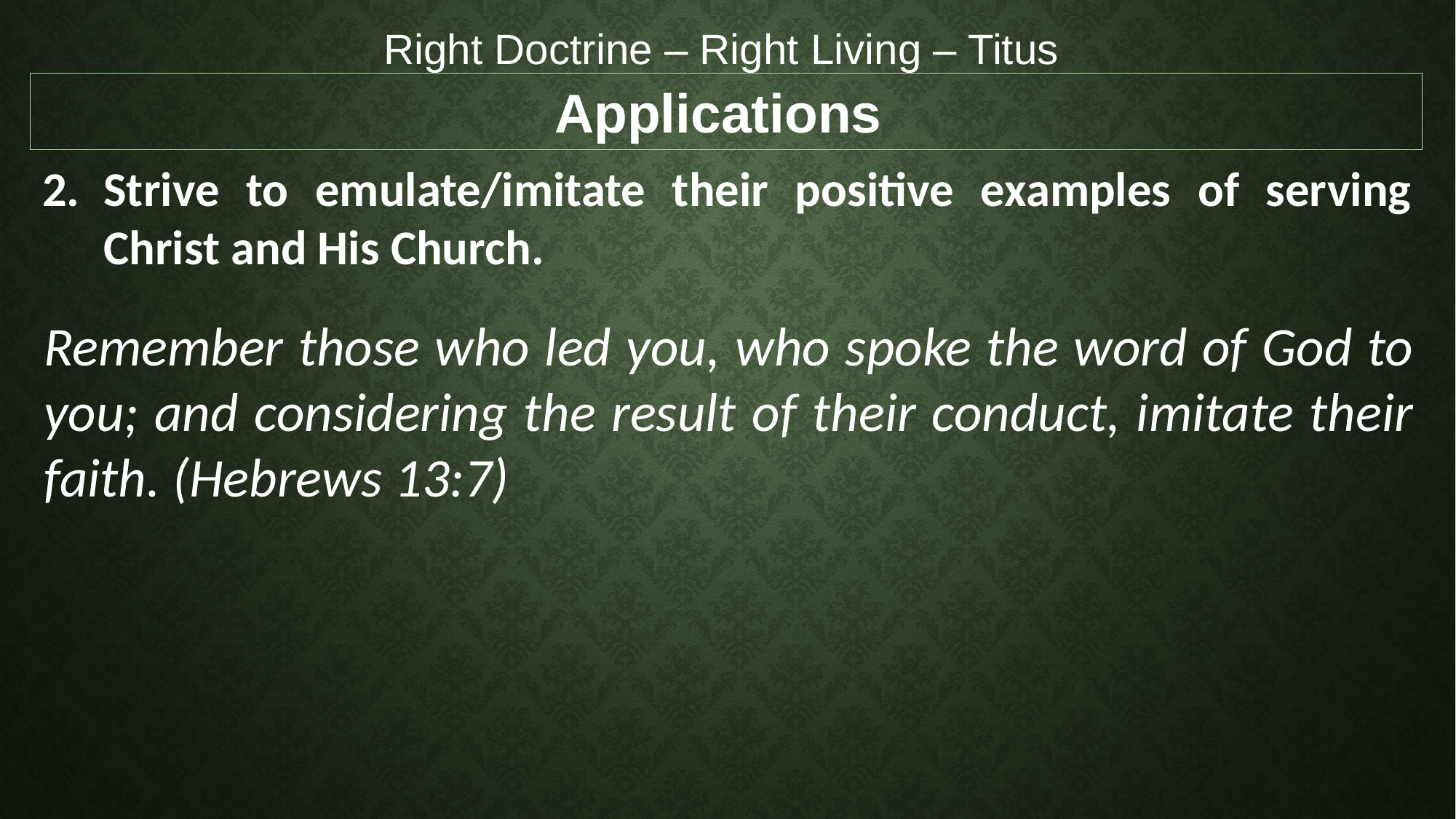

Right Doctrine – Right Living – Titus
Applications
Strive to emulate/imitate their positive examples of serving Christ and His Church.
Remember those who led you, who spoke the word of God to you; and considering the result of their conduct, imitate their faith. (Hebrews 13:7)